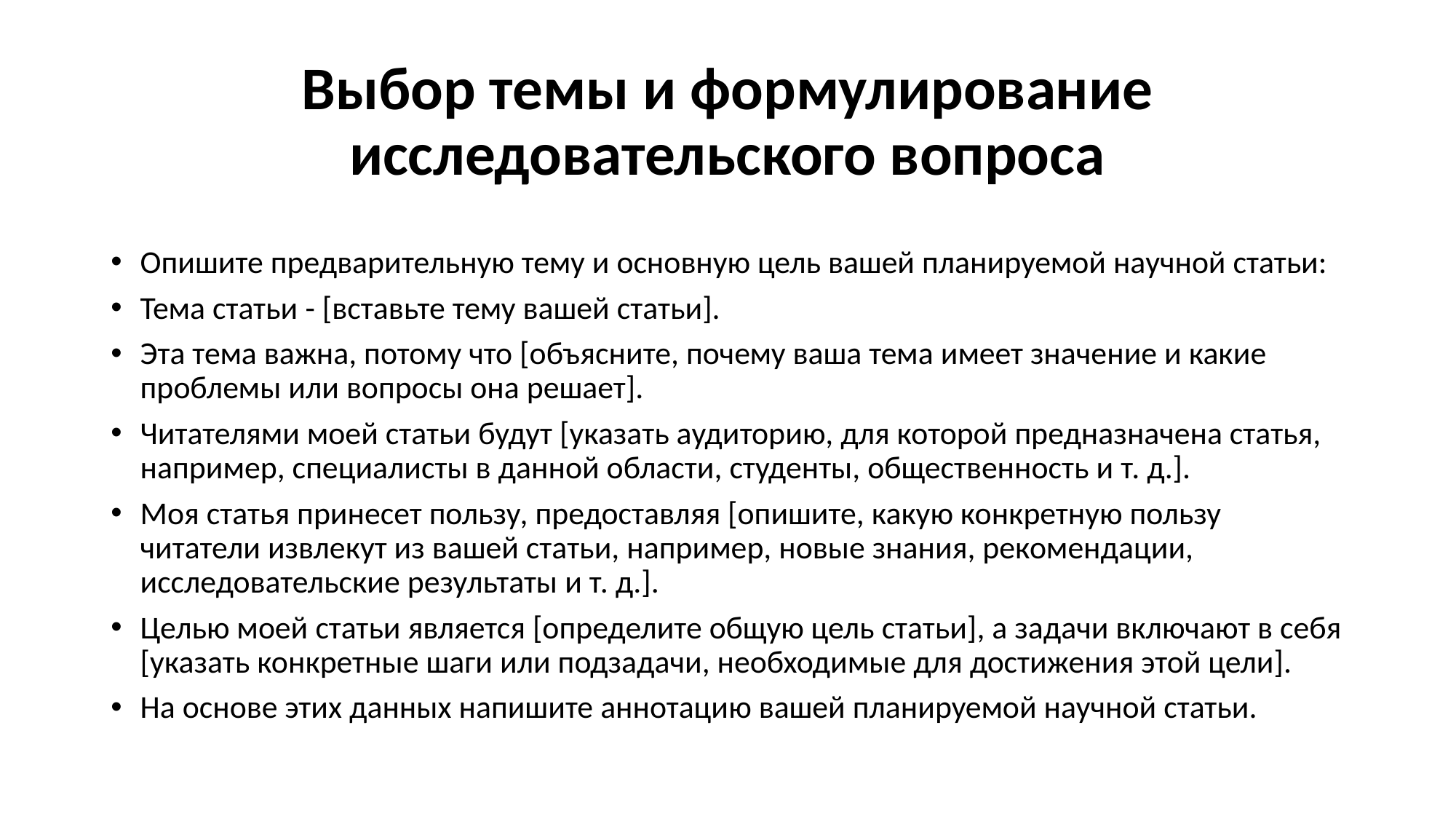

# Выбор темы и формулирование исследовательского вопроса
Опишите предварительную тему и основную цель вашей планируемой научной статьи:
Тема статьи - [вставьте тему вашей статьи].
Эта тема важна, потому что [объясните, почему ваша тема имеет значение и какие проблемы или вопросы она решает].
Читателями моей статьи будут [указать аудиторию, для которой предназначена статья, например, специалисты в данной области, студенты, общественность и т. д.].
Моя статья принесет пользу, предоставляя [опишите, какую конкретную пользу читатели извлекут из вашей статьи, например, новые знания, рекомендации, исследовательские результаты и т. д.].
Целью моей статьи является [определите общую цель статьи], а задачи включают в себя [указать конкретные шаги или подзадачи, необходимые для достижения этой цели].
На основе этих данных напишите аннотацию вашей планируемой научной статьи.